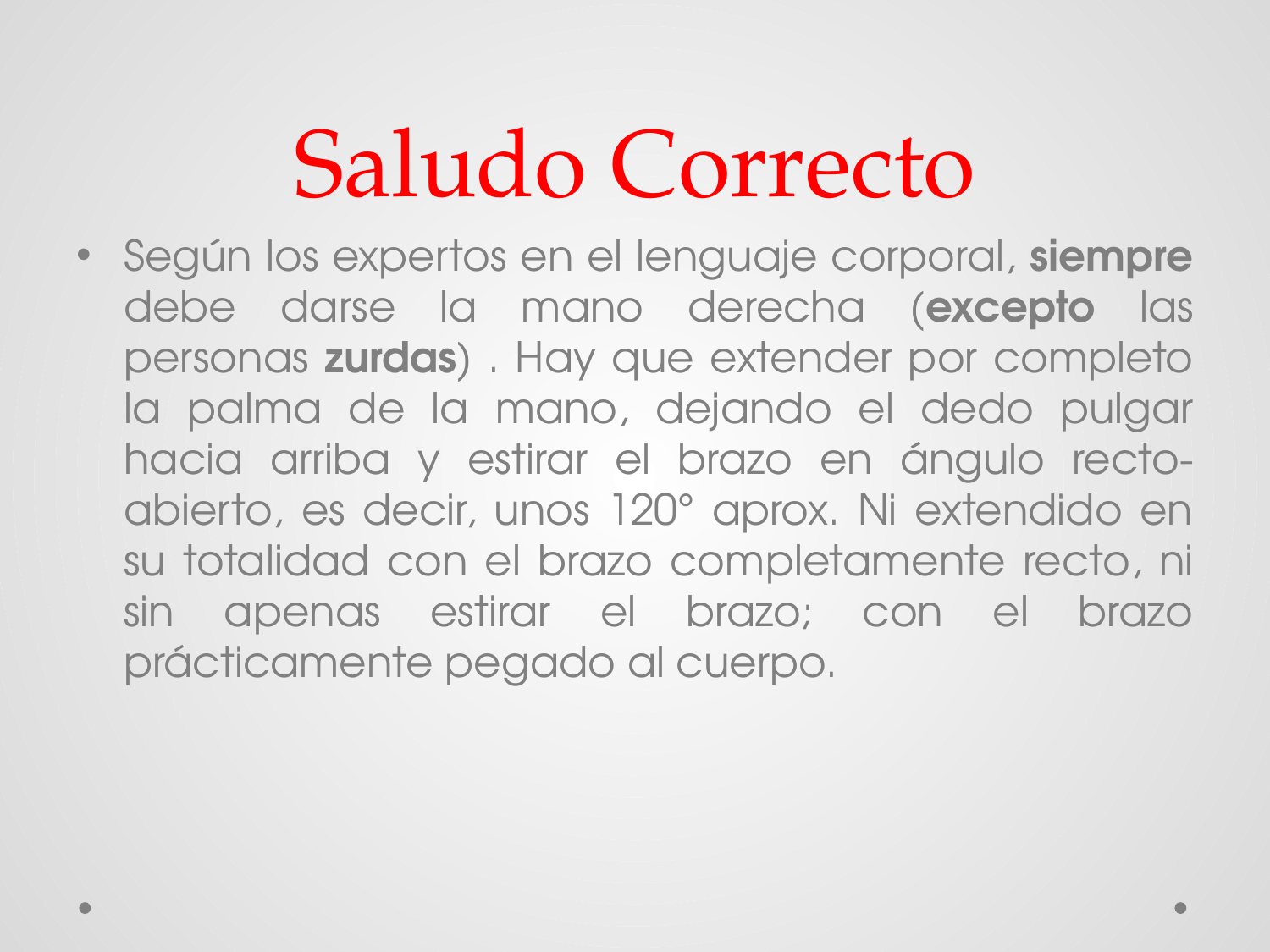

# Saludo Correcto
Según los expertos en el lenguaje corporal, siempre debe darse la mano derecha (excepto las personas zurdas) . Hay que extender por completo la palma de la mano, dejando el dedo pulgar hacia arriba y estirar el brazo en ángulo recto-abierto, es decir, unos 120° aprox. Ni extendido en su totalidad con el brazo completamente recto, ni sin apenas estirar el brazo; con el brazo prácticamente pegado al cuerpo.